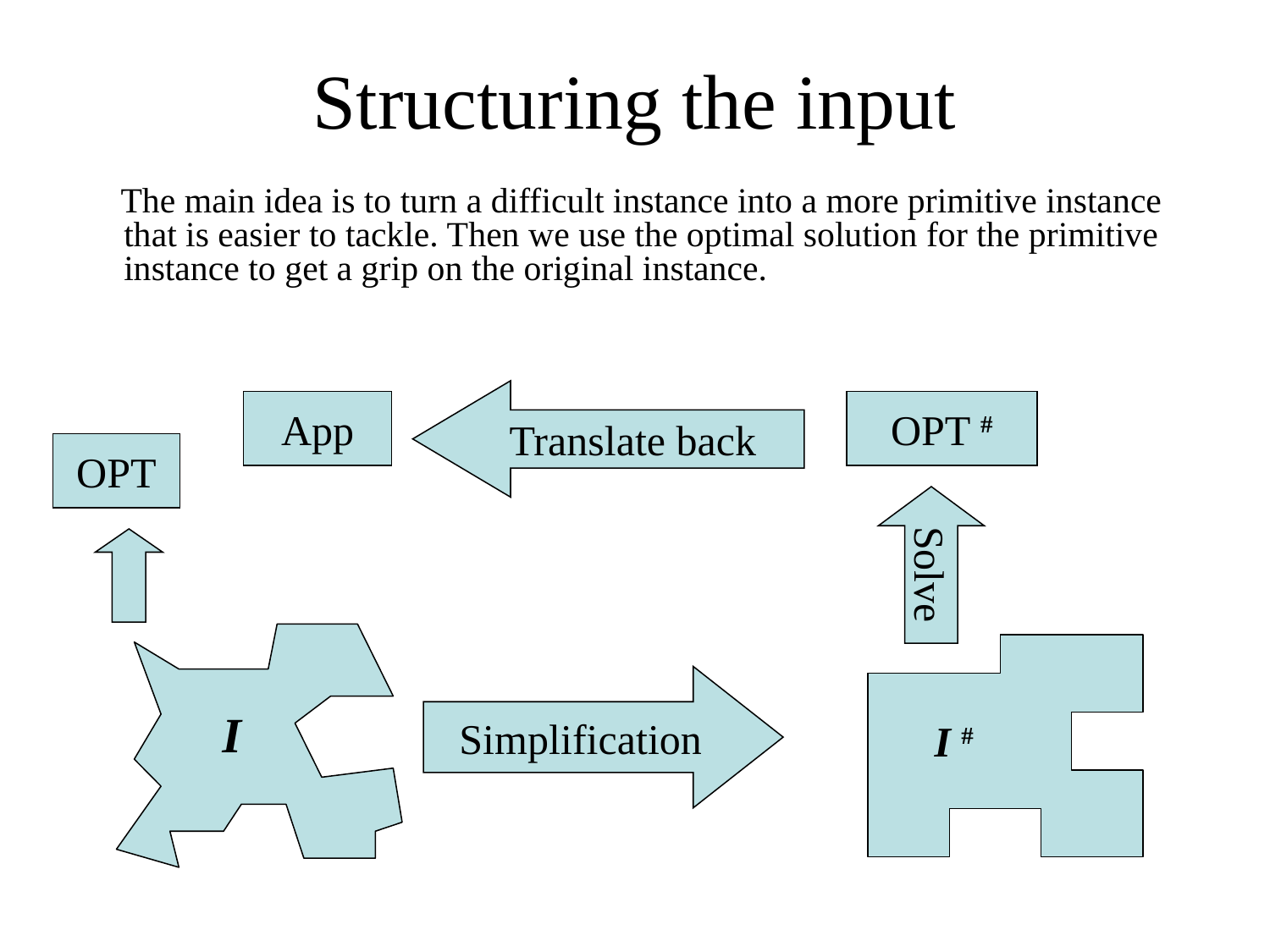

# Structuring the input
     The main idea is to turn a difficult instance into a more primitive instance that is easier to tackle. Then we use the optimal solution for the primitive instance to get a grip on the original instance.
Translate back
App
OPT #
OPT
Solve

Simplification
I
I #